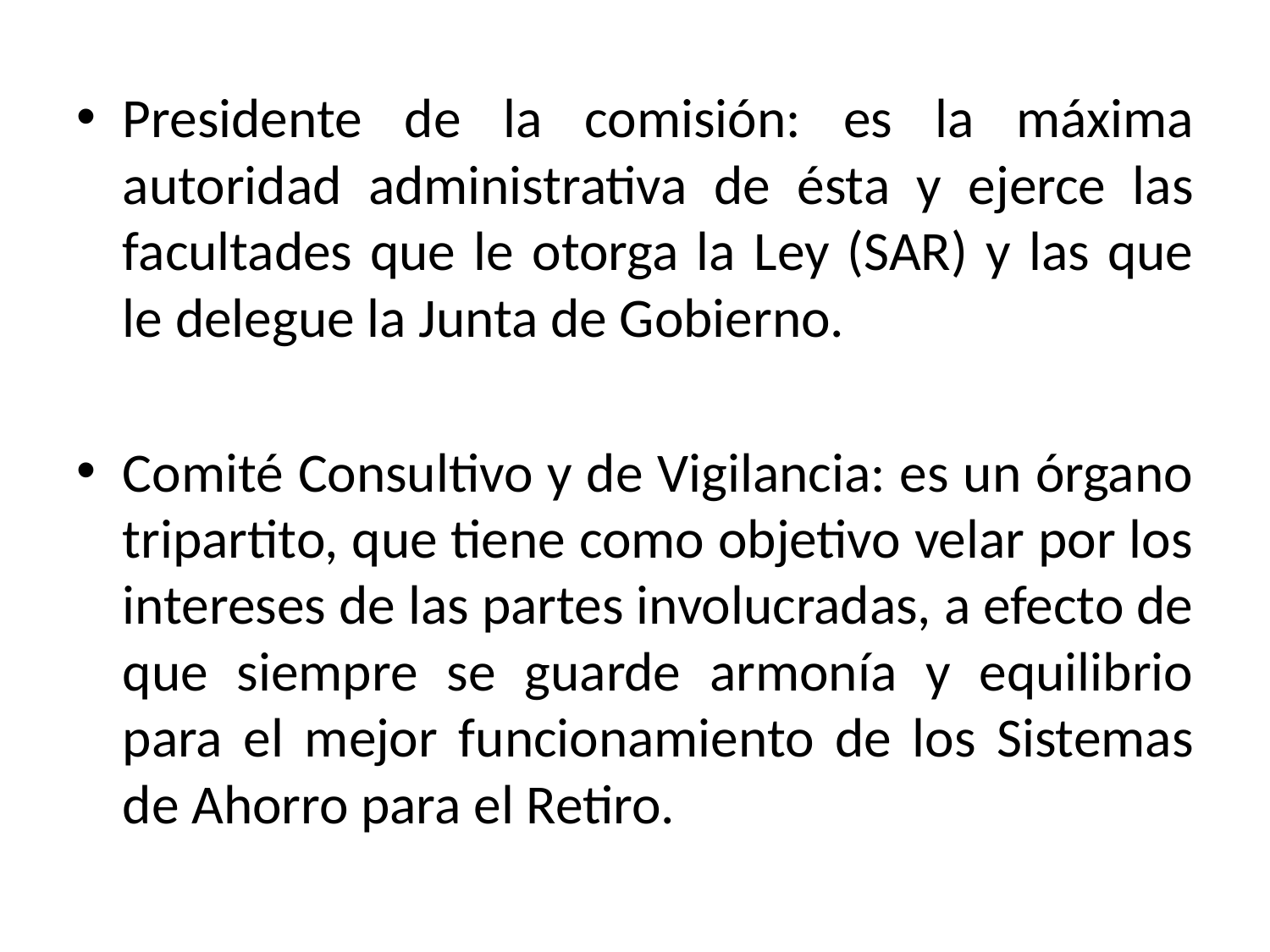

Presidente de la comisión: es la máxima autoridad administrativa de ésta y ejerce las facultades que le otorga la Ley (SAR) y las que le delegue la Junta de Gobierno.

Comité Consultivo y de Vigilancia: es un órgano tripartito, que tiene como objetivo velar por los intereses de las partes involucradas, a efecto de que siempre se guarde armonía y equilibrio para el mejor funcionamiento de los Sistemas de Ahorro para el Retiro.